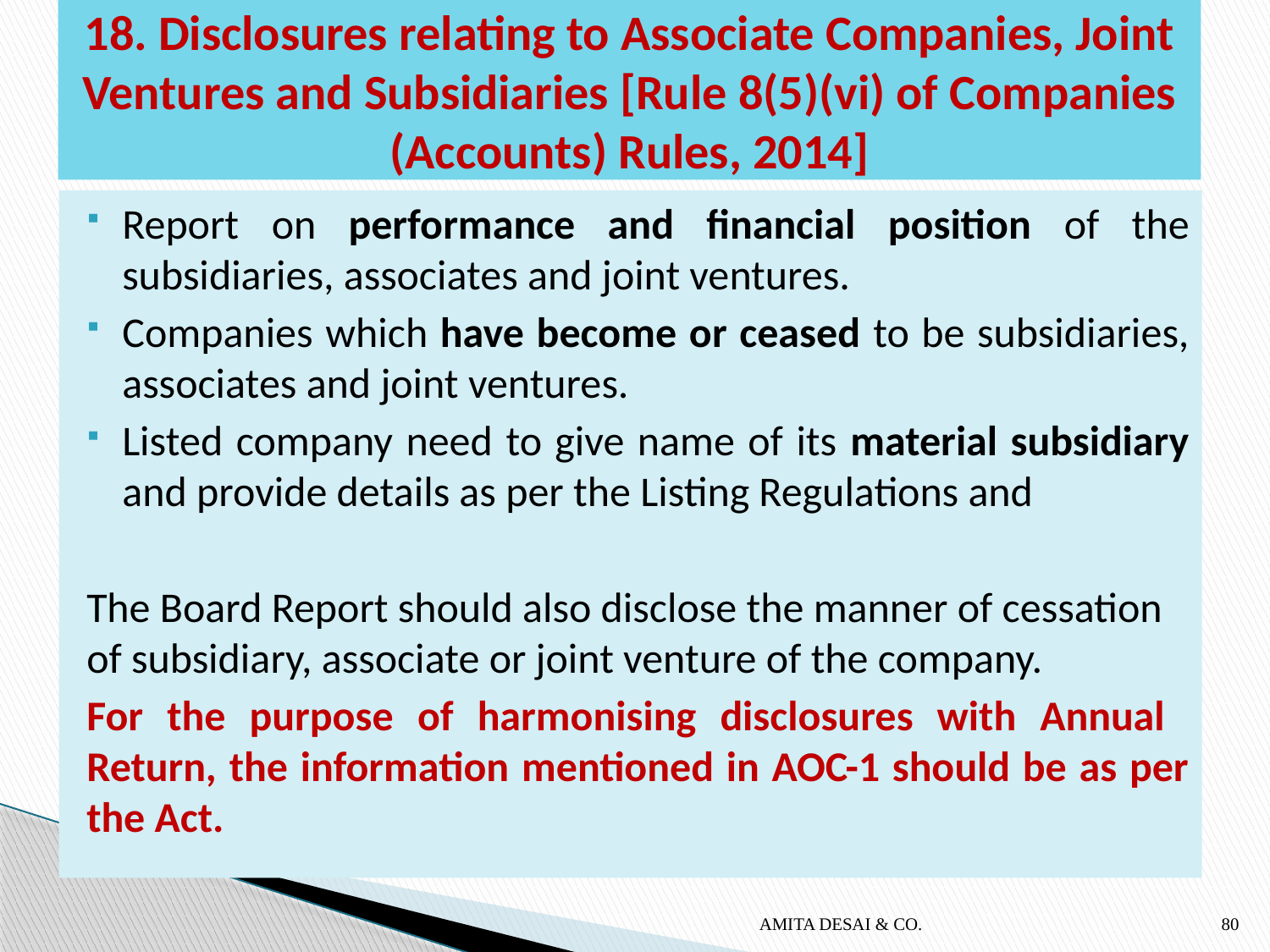

# 18. Disclosures relating to Associate Companies, Joint Ventures and Subsidiaries [Rule 8(5)(vi) of Companies (Accounts) Rules, 2014]
Report on performance and financial position of the subsidiaries, associates and joint ventures.
Companies which have become or ceased to be subsidiaries, associates and joint ventures.
Listed company need to give name of its material subsidiary and provide details as per the Listing Regulations and

The Board Report should also disclose the manner of cessation of subsidiary, associate or joint venture of the company.
For the purpose of harmonising disclosures with Annual  Return, the information mentioned in AOC-1 should be as per the Act.

AMITA DESAI & CO.
80